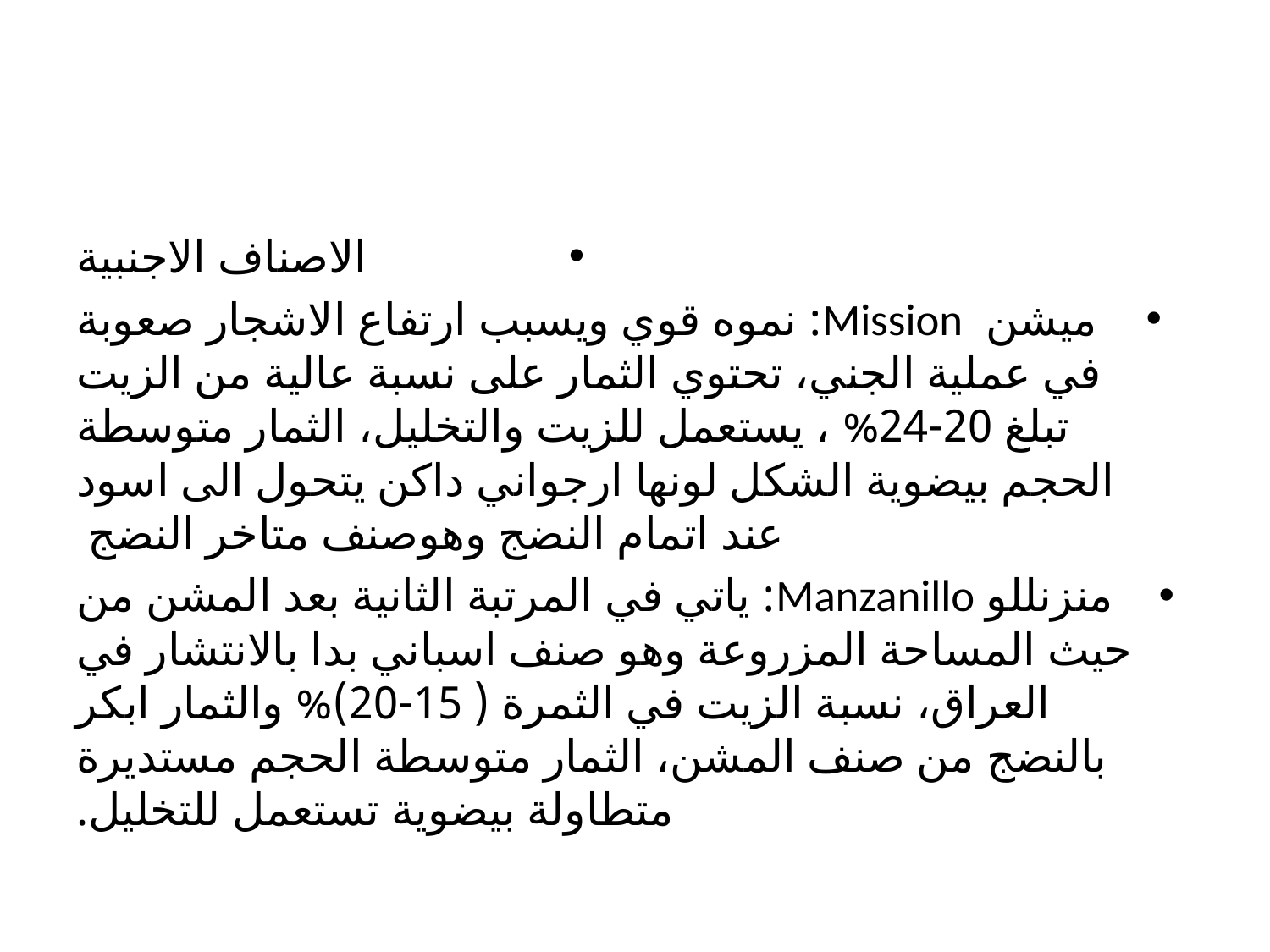

#
الاصناف الاجنبية
ميشن  Mission: نموه قوي ويسبب ارتفاع الاشجار صعوبة في عملية الجني، تحتوي الثمار على نسبة عالية من الزيت تبلغ 20-24% ، يستعمل للزيت والتخليل، الثمار متوسطة الحجم بيضوية الشكل لونها ارجواني داكن يتحول الى اسود عند اتمام النضج وهوصنف متاخر النضج
منزنللو Manzanillo: ياتي في المرتبة الثانية بعد المشن من حيث المساحة المزروعة وهو صنف اسباني بدا بالانتشار في العراق، نسبة الزيت في الثمرة ( 15-20)% والثمار ابكر بالنضج من صنف المشن، الثمار متوسطة الحجم مستديرة متطاولة بيضوية تستعمل للتخليل.